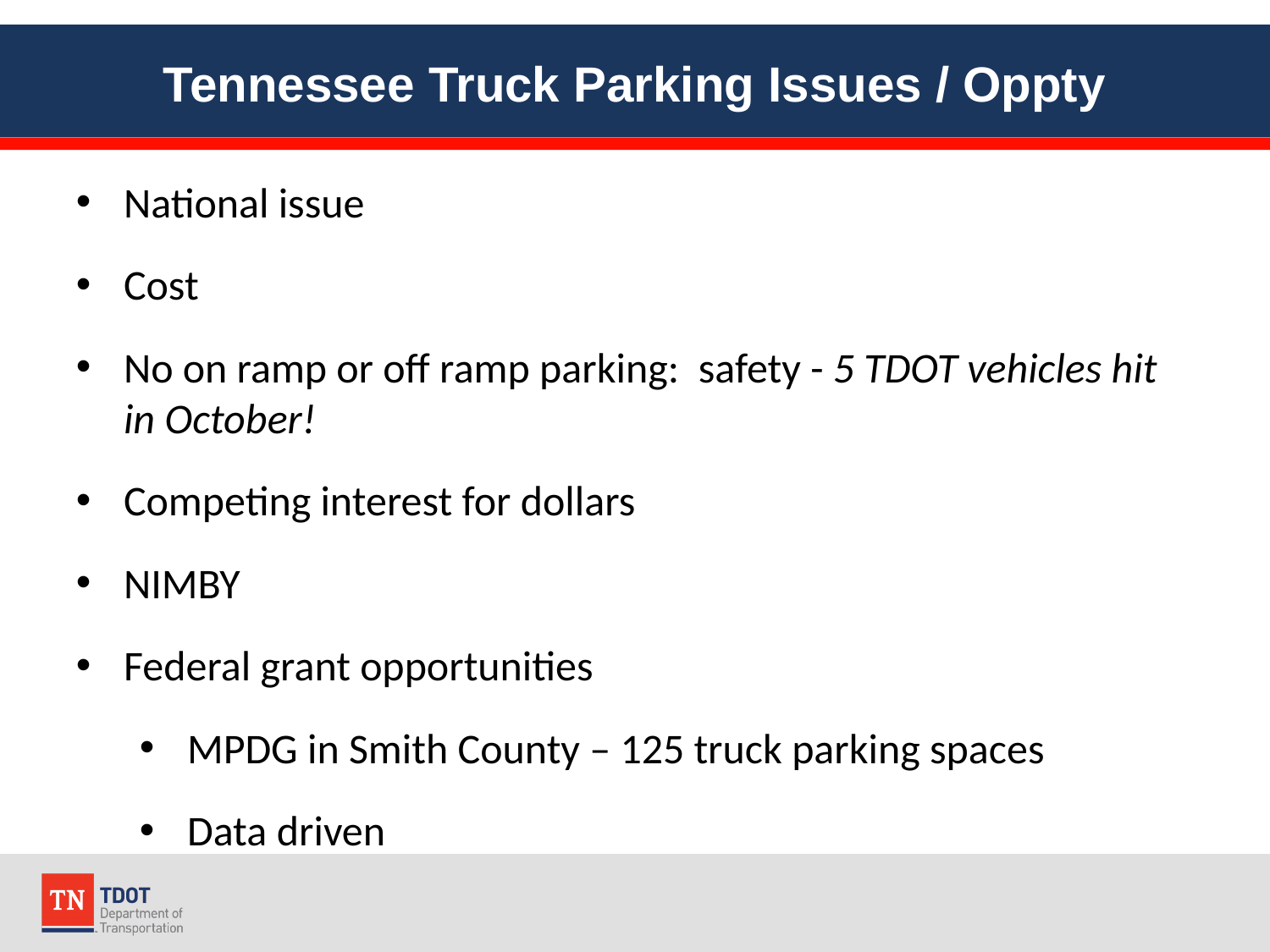

# Tennessee Truck Parking Issues / Oppty
National issue
Cost
No on ramp or off ramp parking:  safety - 5 TDOT vehicles hit in October!
Competing interest for dollars
NIMBY
Federal grant opportunities
MPDG in Smith County – 125 truck parking spaces
Data driven